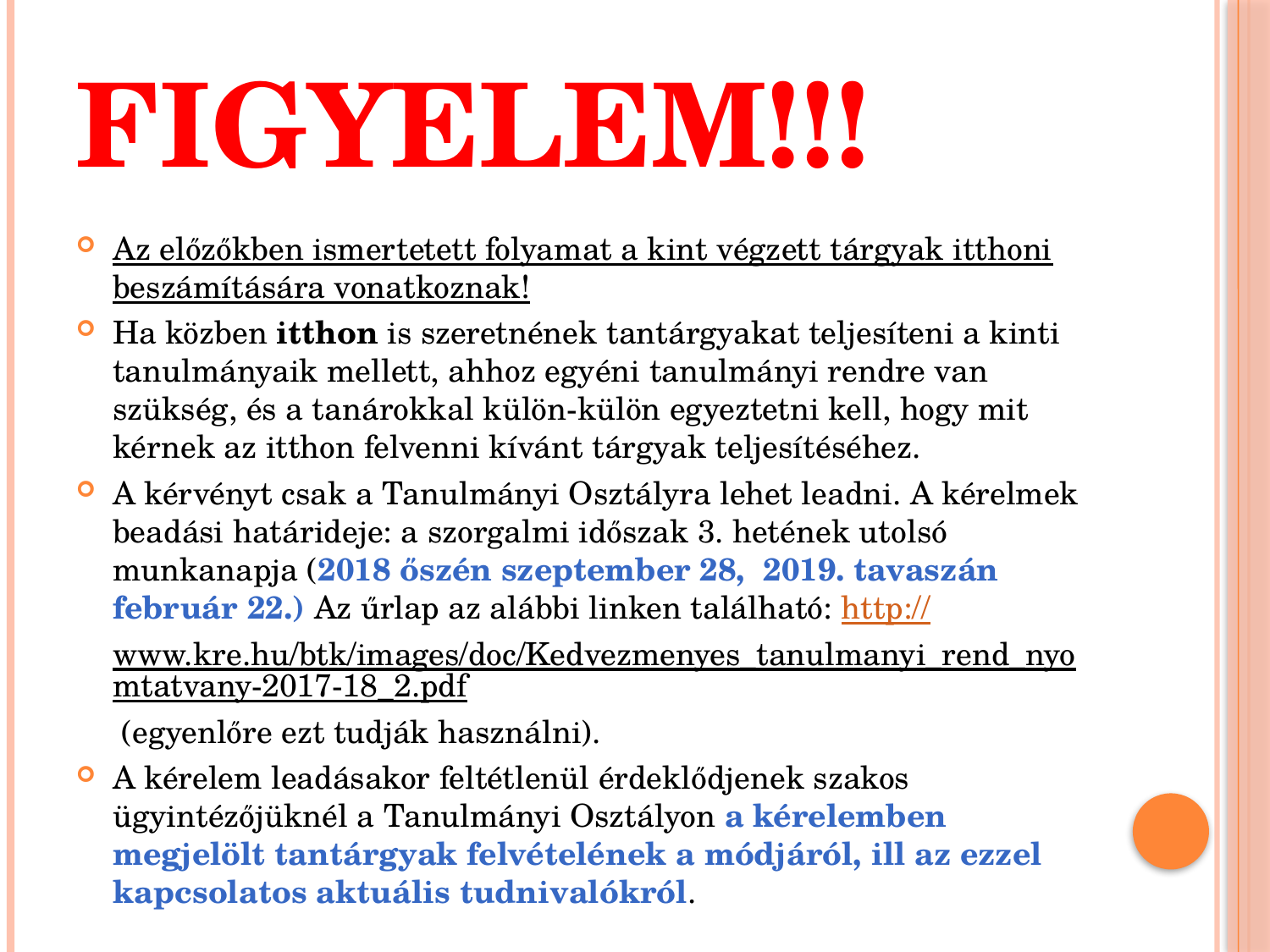

# Figyelem!!!
Az előzőkben ismertetett folyamat a kint végzett tárgyak itthoni beszámítására vonatkoznak!
Ha közben itthon is szeretnének tantárgyakat teljesíteni a kinti tanulmányaik mellett, ahhoz egyéni tanulmányi rendre van szükség, és a tanárokkal külön-külön egyeztetni kell, hogy mit kérnek az itthon felvenni kívánt tárgyak teljesítéséhez.
A kérvényt csak a Tanulmányi Osztályra lehet leadni. A kérelmek beadási határideje: a szorgalmi időszak 3. hetének utolsó munkanapja (2018 őszén szeptember 28,  2019. tavaszán február 22.) Az űrlap az alábbi linken található: http://www.kre.hu/btk/images/doc/Kedvezmenyes_tanulmanyi_rend_nyomtatvany-2017-18_2.pdf (egyenlőre ezt tudják használni).
A kérelem leadásakor feltétlenül érdeklődjenek szakos ügyintézőjüknél a Tanulmányi Osztályon a kérelemben megjelölt tantárgyak felvételének a módjáról, ill az ezzel kapcsolatos aktuális tudnivalókról.